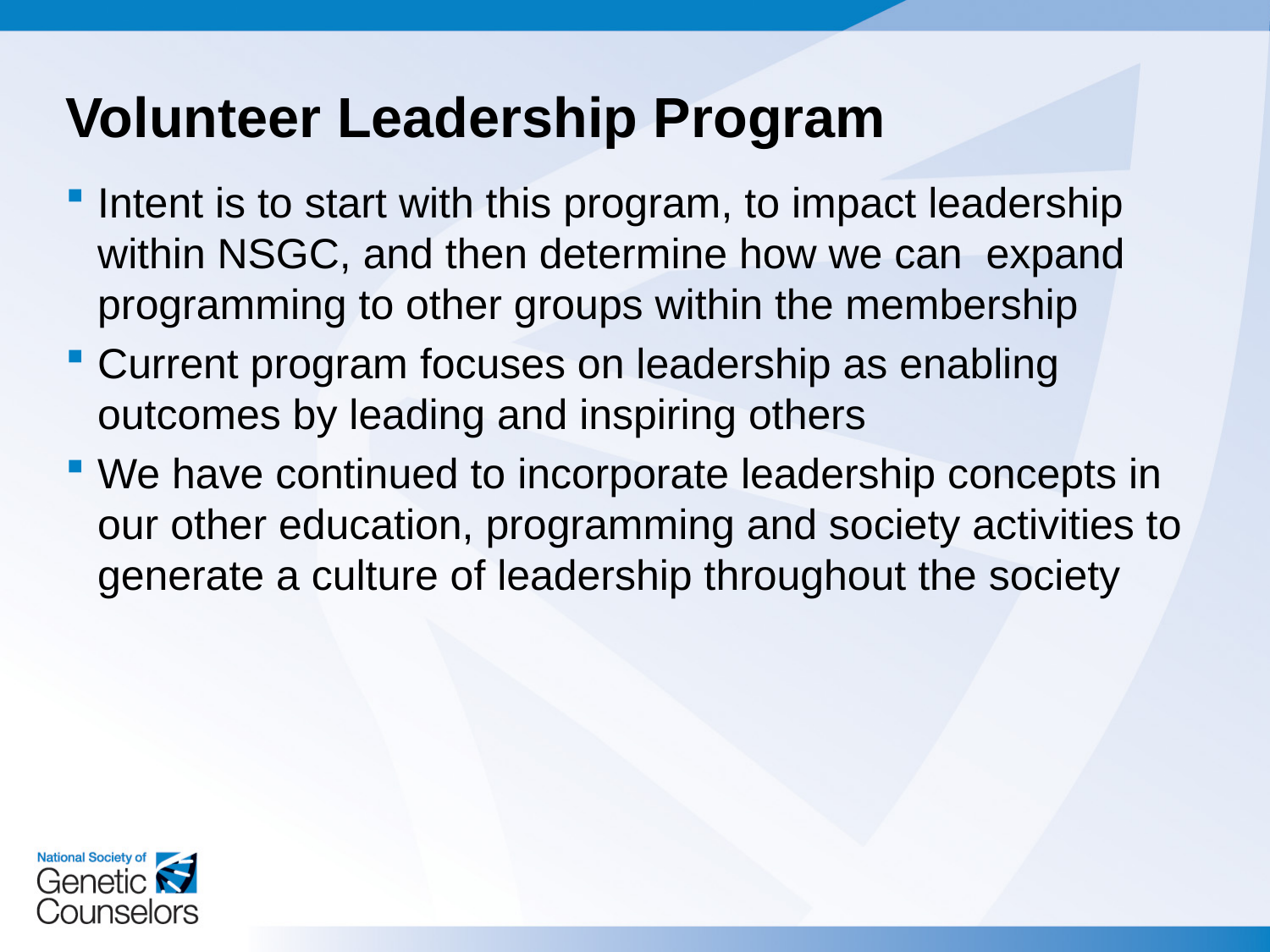

# Volunteer Leadership Program
Intent is to start with this program, to impact leadership within NSGC, and then determine how we can  expand programming to other groups within the membership
Current program focuses on leadership as enabling outcomes by leading and inspiring others
We have continued to incorporate leadership concepts in our other education, programming and society activities to generate a culture of leadership throughout the society